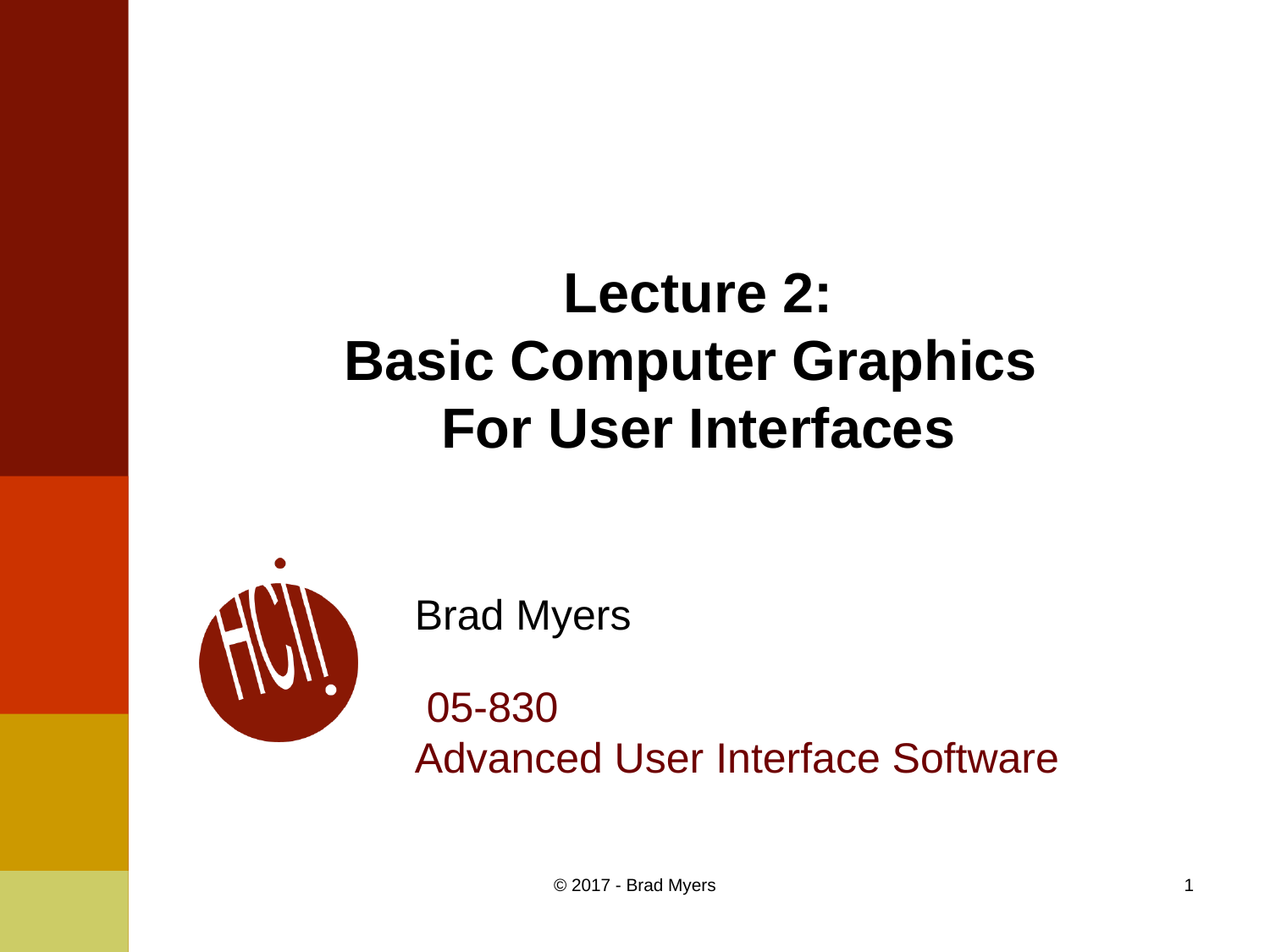

# Lecture 2: Basic Computer Graphics For User Interfaces
Brad Myers

 05-830
Advanced User Interface Software
© 2017 - Brad Myers
1